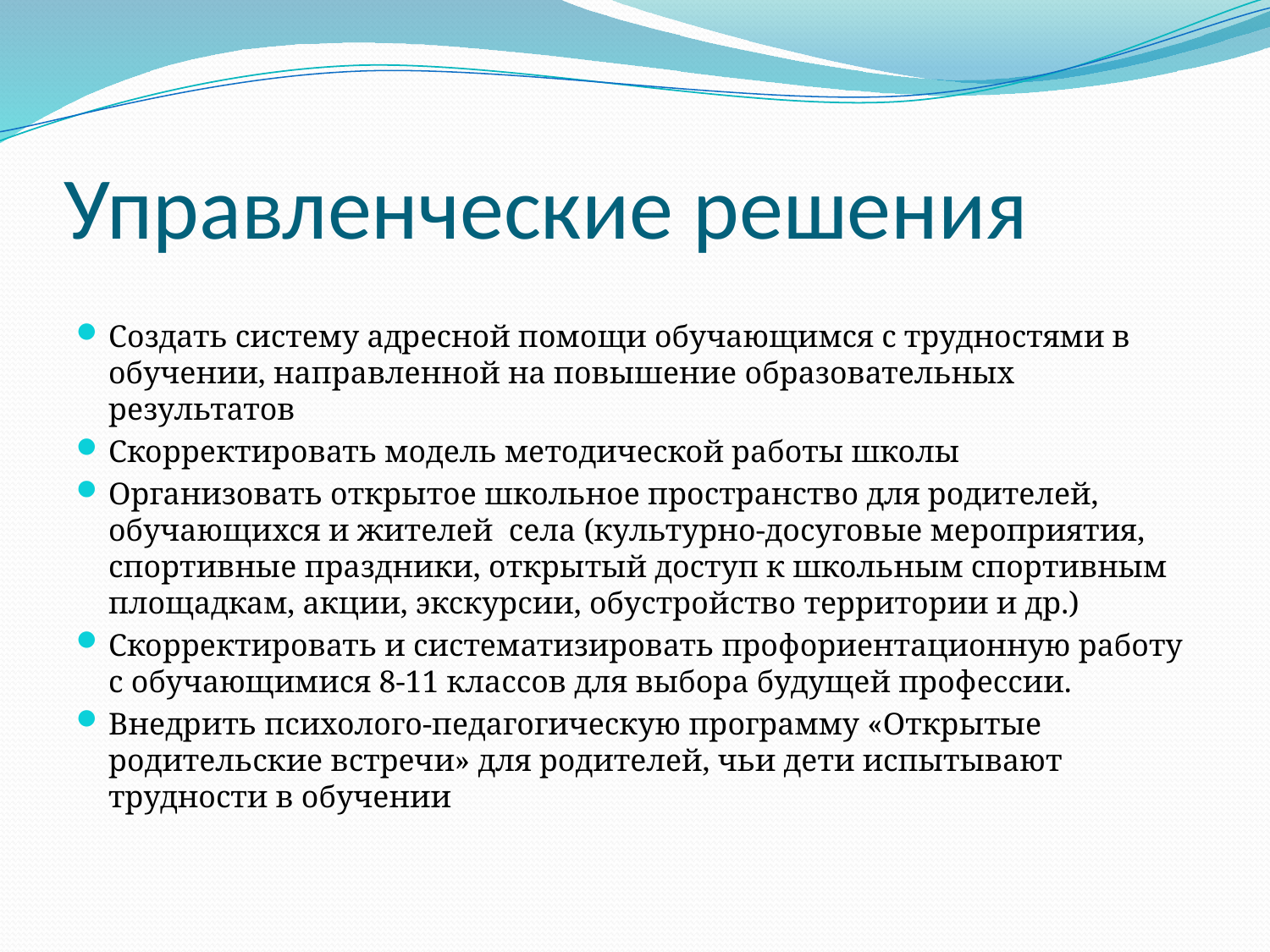

# Управленческие решения

Создать систему адресной помощи обучающимся с трудностями в обучении, направленной на повышение образовательных результатов
Скорректировать модель методической работы школы
Организовать открытое школьное пространство для родителей, обучающихся и жителей  села (культурно-досуговые мероприятия, спортивные праздники, открытый доступ к школьным спортивным площадкам, акции, экскурсии, обустройство территории и др.)
Скорректировать и систематизировать профориентационную работу с обучающимися 8-11 классов для выбора будущей профессии.
Внедрить психолого-педагогическую программу «Открытые родительские встречи» для родителей, чьи дети испытывают трудности в обучении